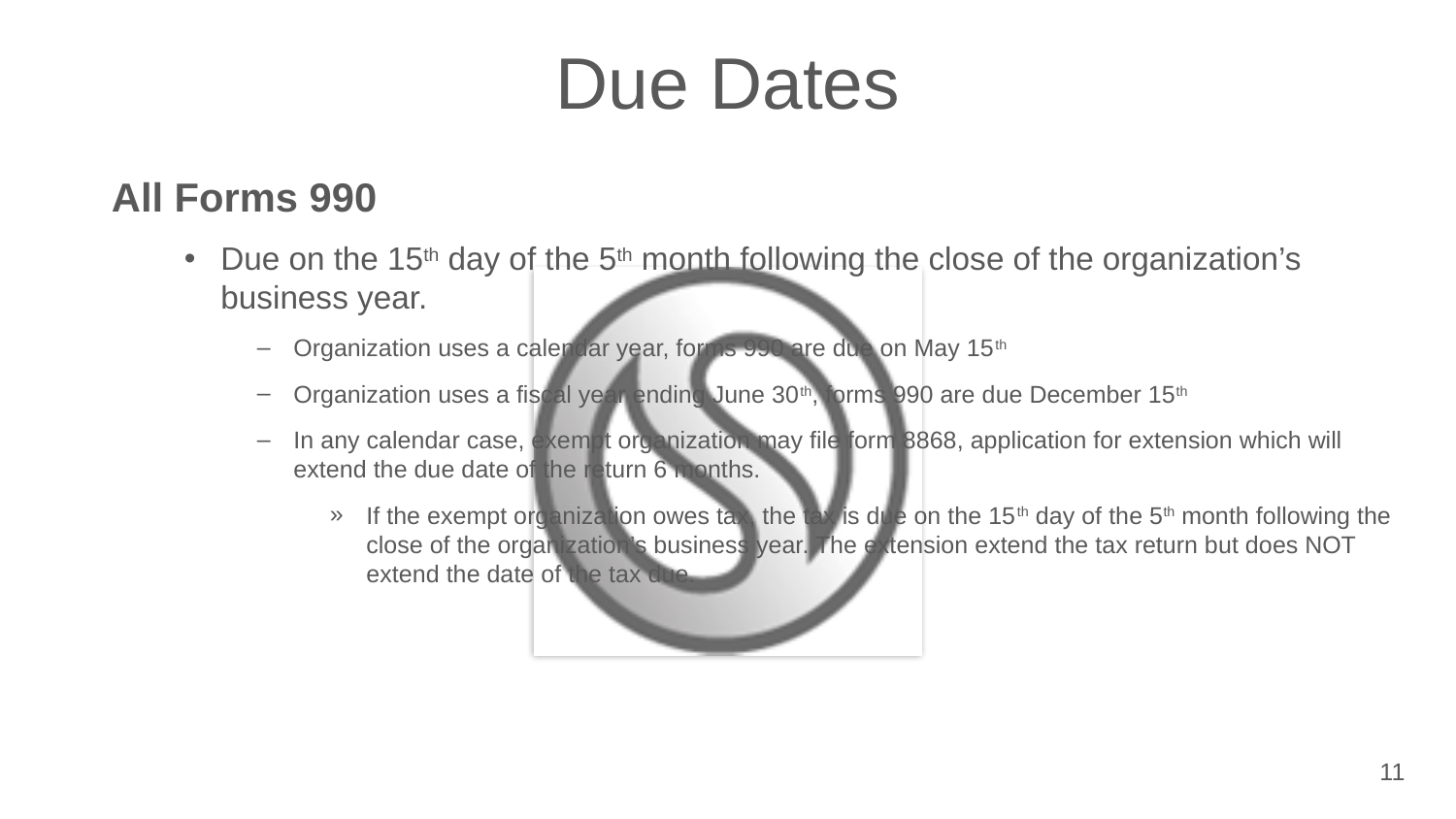

Due Dates
All Forms 990
Due on the 15th day of the 5th month following the close of the organization’s business year.
Organization uses a calendar year, forms 990 are due on May 15th
Organization uses a fiscal year ending June 30th, forms 990 are due December 15th
In any calendar case, exempt organization may file form 8868, application for extension which will extend the due date of the return 6 months.
If the exempt organization owes tax, the tax is due on the 15th day of the 5th month following the close of the organization’s business year. The extension extend the tax return but does NOT extend the date of the tax due.

11